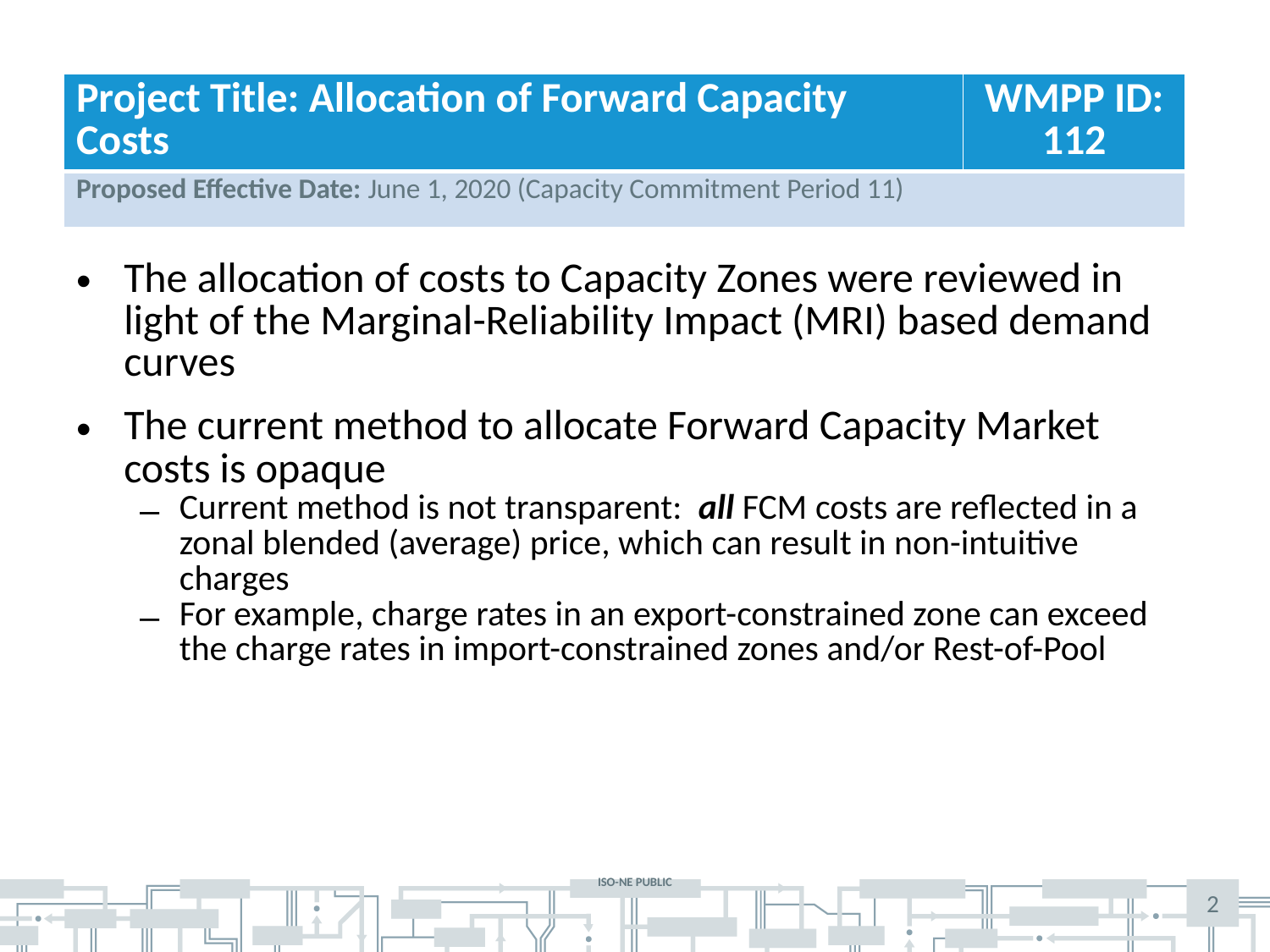

| Project Title: Allocation of Forward Capacity Costs | WMPP ID: 112 |
| --- | --- |
| Proposed Effective Date: June 1, 2020 (Capacity Commitment Period 11) |  |
The allocation of costs to Capacity Zones were reviewed in light of the Marginal-Reliability Impact (MRI) based demand curves
The current method to allocate Forward Capacity Market costs is opaque
Current method is not transparent:  all FCM costs are reflected in a zonal blended (average) price, which can result in non-intuitive charges
For example, charge rates in an export-constrained zone can exceed the charge rates in import-constrained zones and/or Rest-of-Pool

2